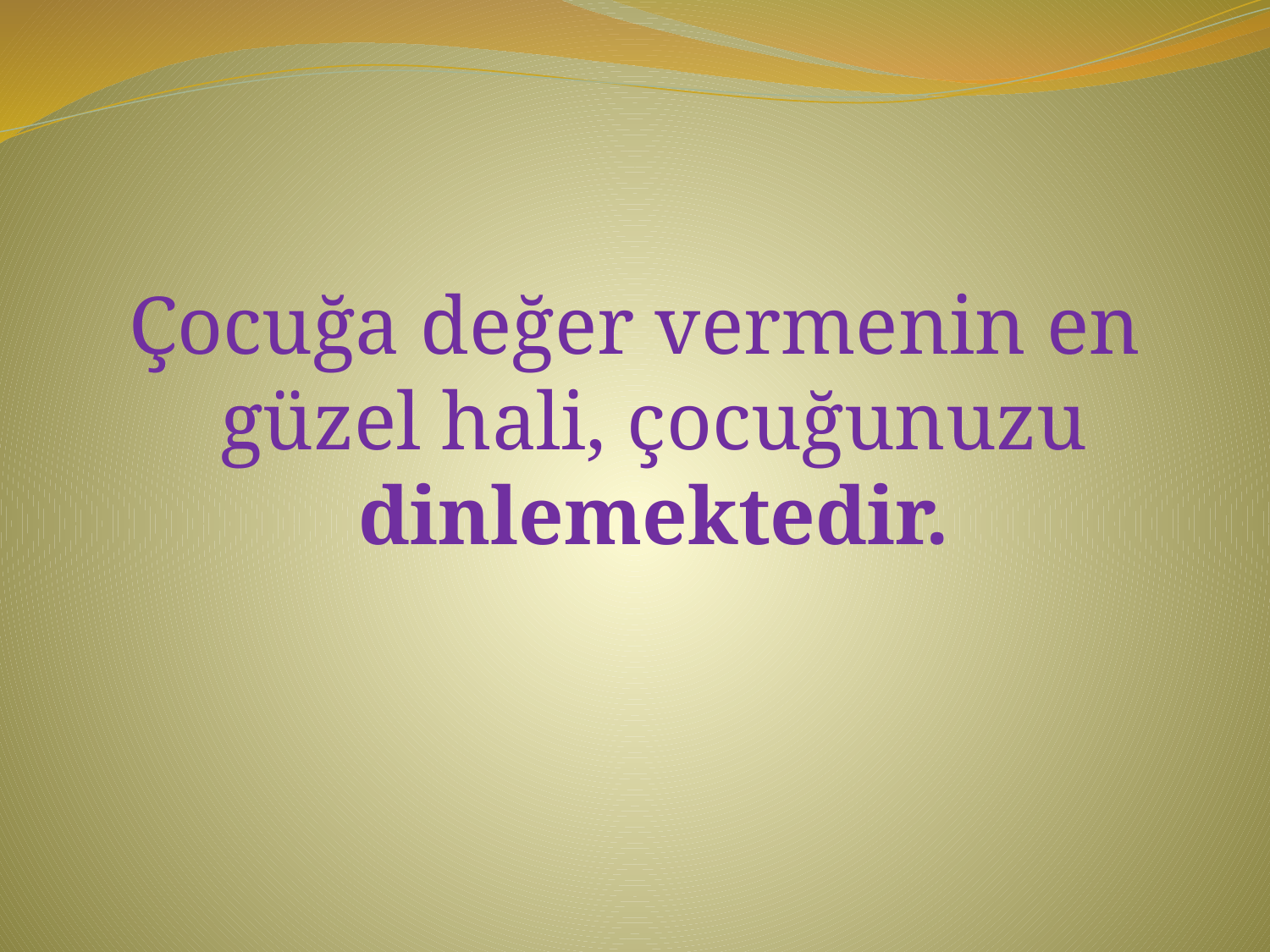

#
Çocuğa değer vermenin en güzel hali, çocuğunuzu dinlemektedir.